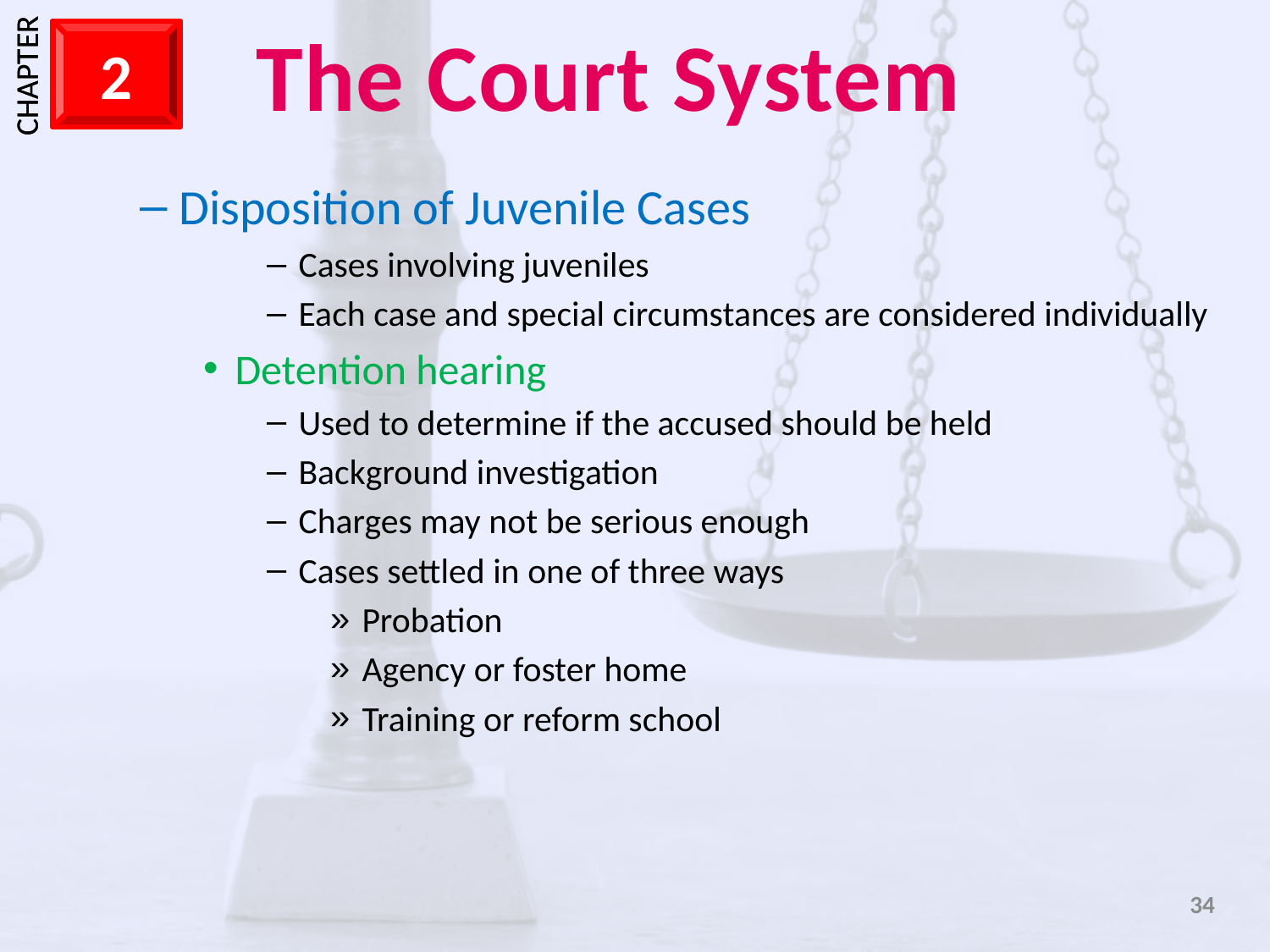

Disposition of Juvenile Cases
Cases involving juveniles
Each case and special circumstances are considered individually
Detention hearing
Used to determine if the accused should be held
Background investigation
Charges may not be serious enough
Cases settled in one of three ways
Probation
Agency or foster home
Training or reform school
34